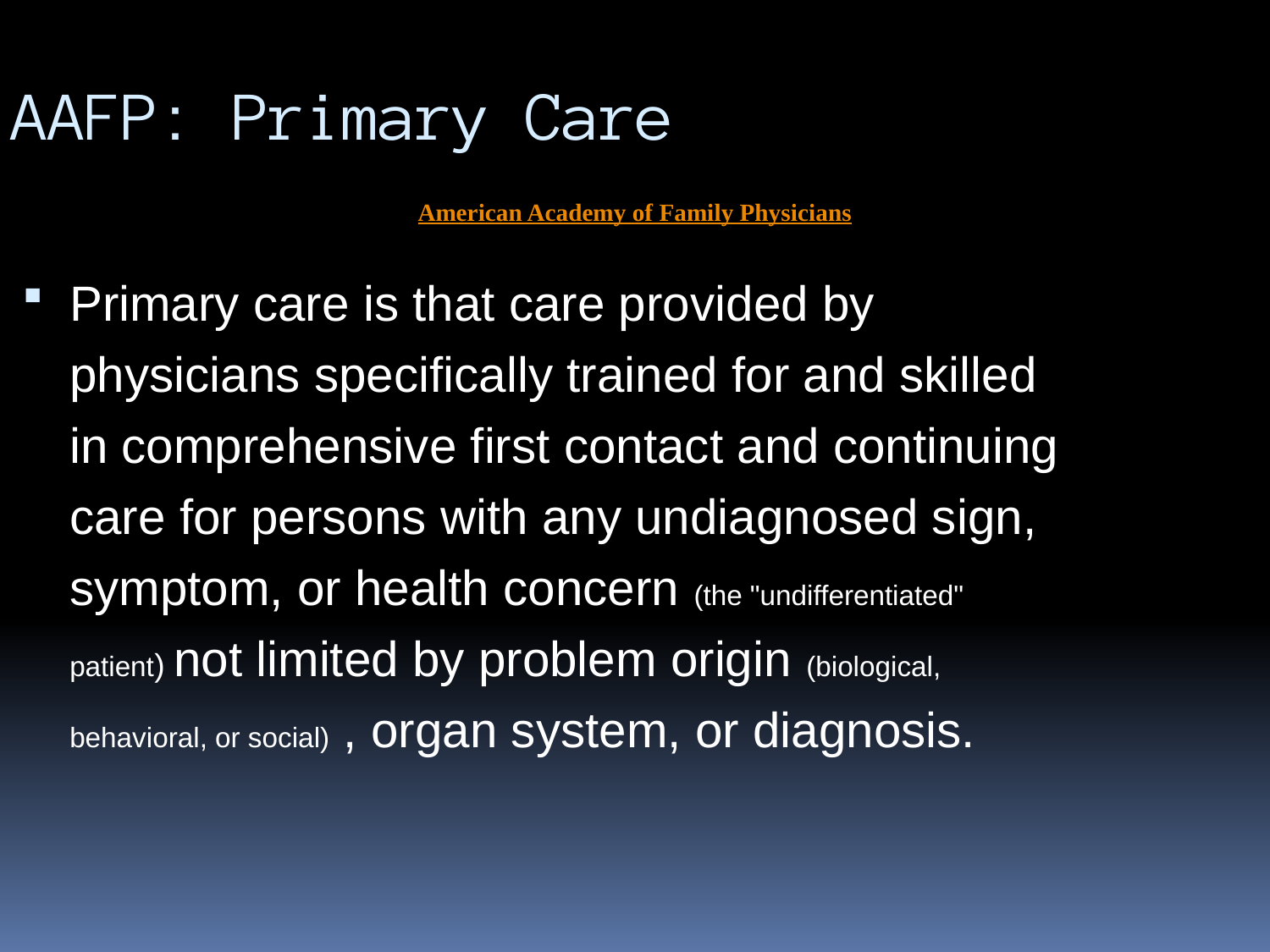

AAFP: Primary Care
American Academy of Family Physicians
Primary care is that care provided by physicians specifically trained for and skilled in comprehensive first contact and continuing care for persons with any undiagnosed sign, symptom, or health concern (the "undifferentiated" patient) not limited by problem origin (biological, behavioral, or social) , organ system, or diagnosis.